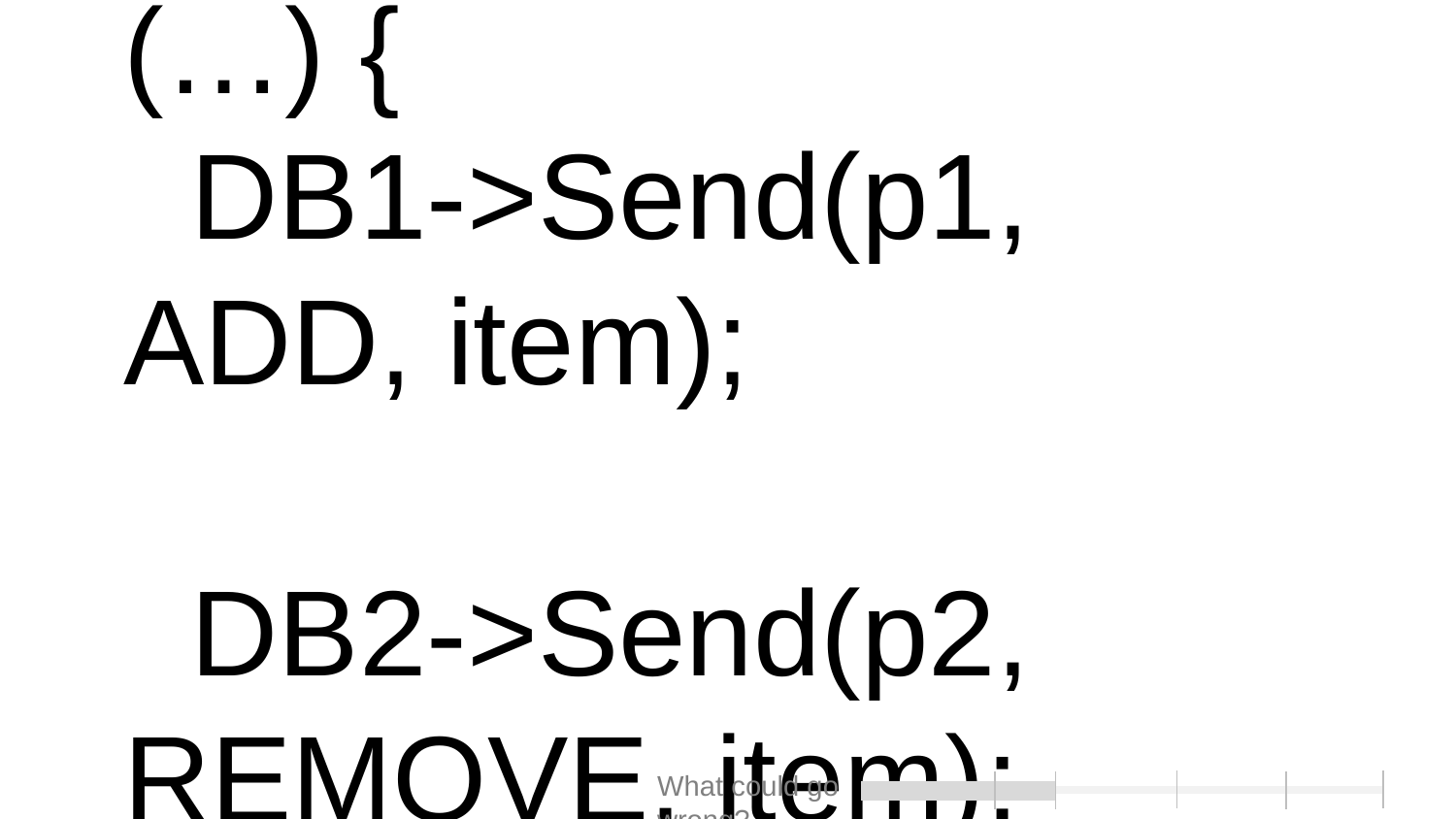

# GameSrv_TradeItem (…) { DB1->Send(p1, ADD, item); … crash here … DB2->Send(p2, REMOVE, item); }
What could go wrong?